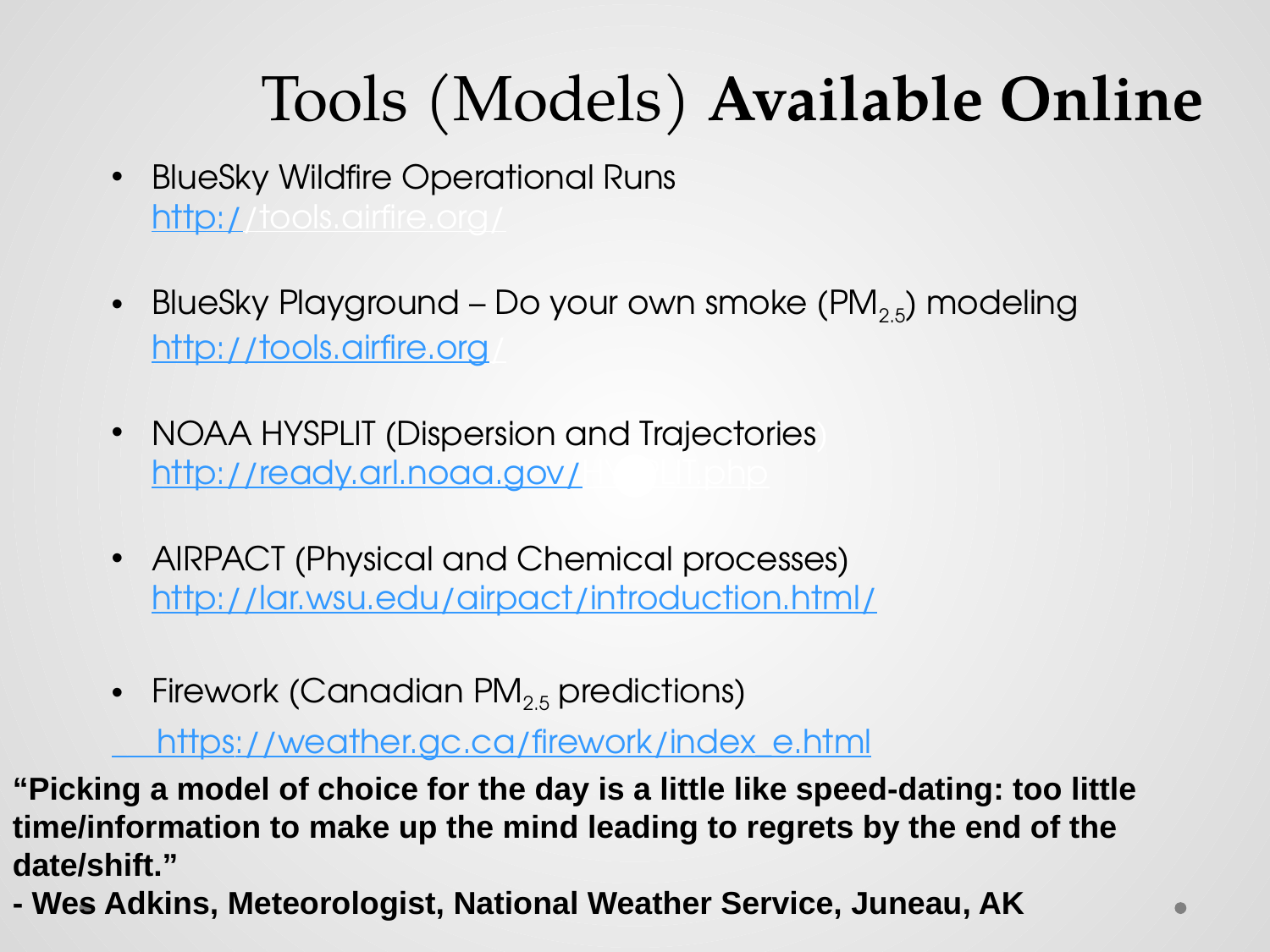

# Tools (Models) Available Online
BlueSky Wildfire Operational Runs
http://tools.airfire.org/
BlueSky Playground – Do your own smoke (PM2.5) modeling
http://tools.airfire.org/
NOAA HYSPLIT (Dispersion and Trajectories)
http://ready.arl.noaa.gov/HYSPLIT.php
AIRPACT (Physical and Chemical processes)
http://lar.wsu.edu/airpact/introduction.html/

Firework (Canadian PM2.5 predictions)
     https://weather.gc.ca/firework/index_e.html

“Picking a model of choice for the day is a little like speed-dating: too little time/information to make up the mind leading to regrets by the end of the date/shift.”
- Wes Adkins, Meteorologist, National Weather Service, Juneau, AK